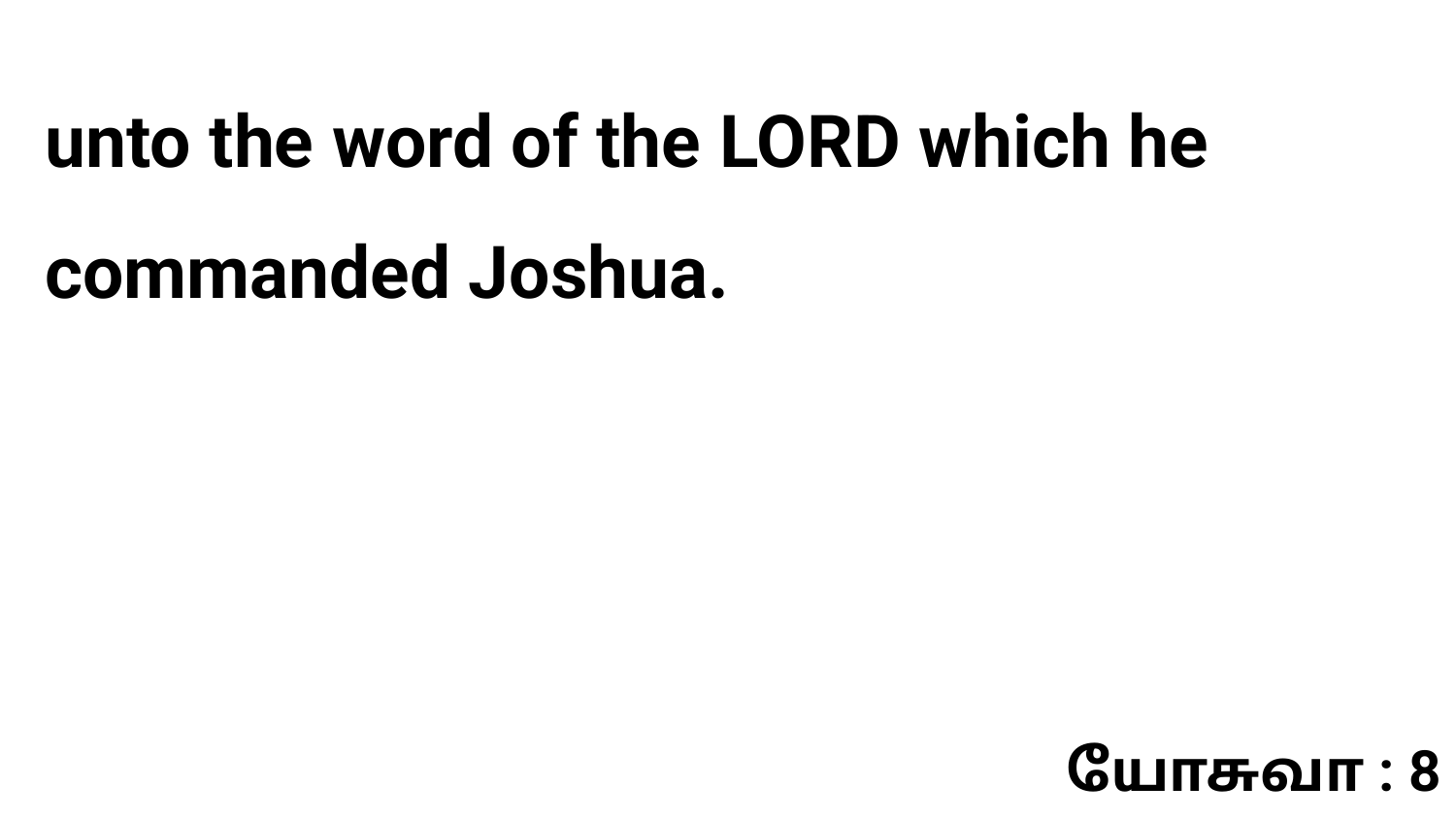

unto the word of the LORD which he commanded Joshua.
யோசுவா : 8